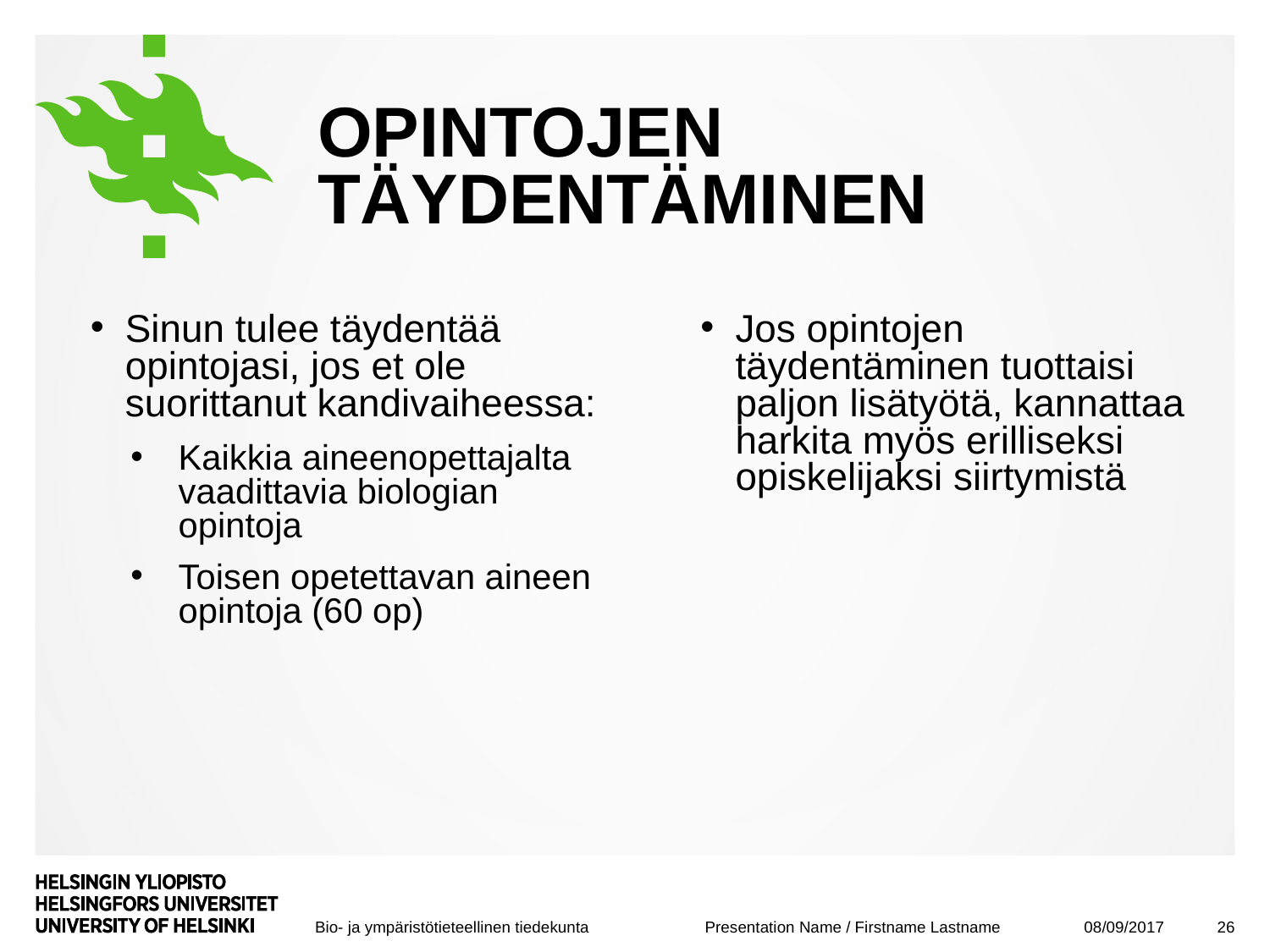

# Opintojen täydentäminen
Sinun tulee täydentää opintojasi, jos et ole suorittanut kandivaiheessa:
Kaikkia aineenopettajalta vaadittavia biologian opintoja
Toisen opetettavan aineen opintoja (60 op)
Jos opintojen täydentäminen tuottaisi paljon lisätyötä, kannattaa harkita myös erilliseksi opiskelijaksi siirtymistä
08/09/2017
26
Presentation Name / Firstname Lastname